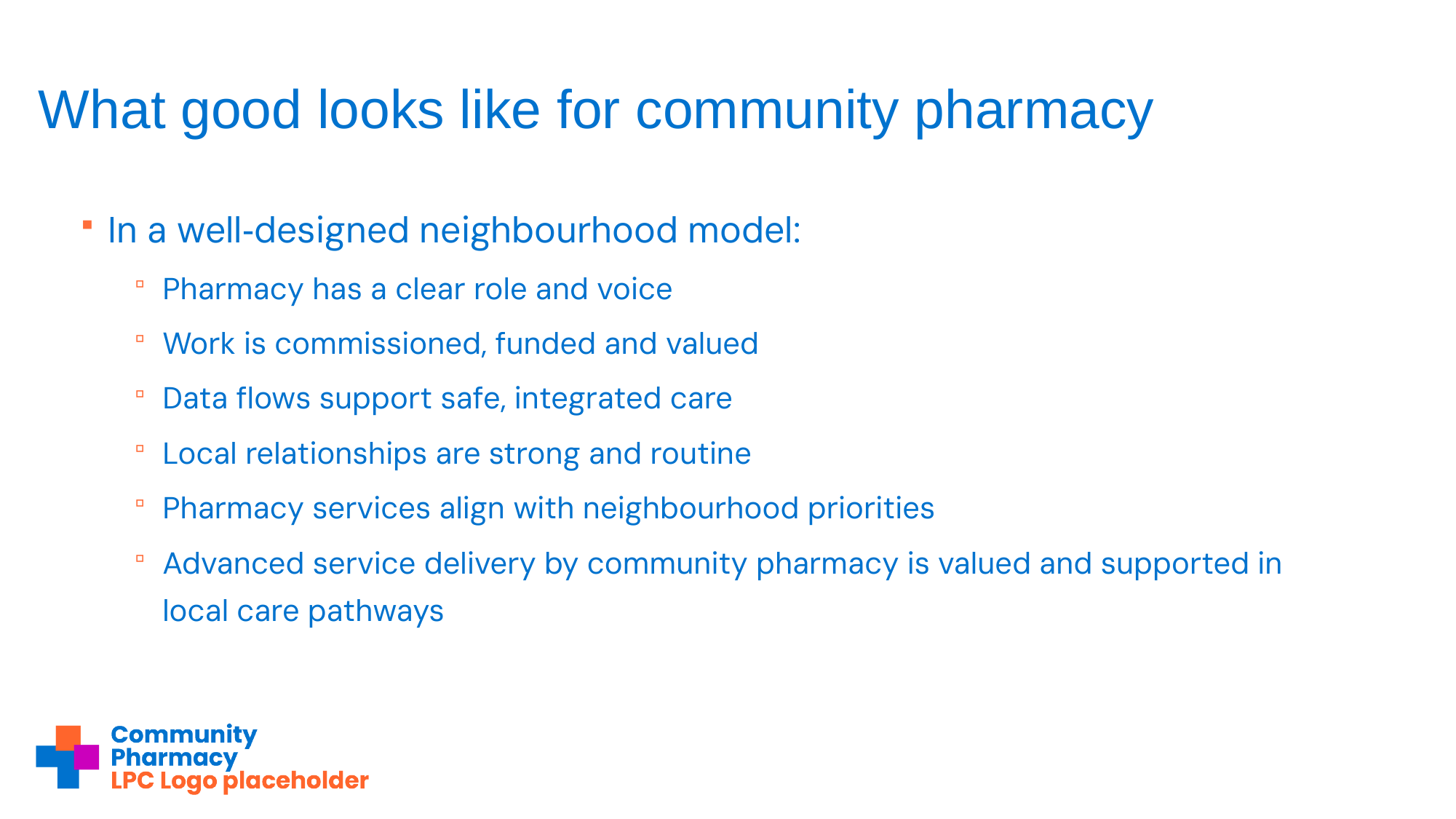

# What good looks like for community pharmacy
In a well‑designed neighbourhood model:
Pharmacy has a clear role and voice
Work is commissioned, funded and valued
Data flows support safe, integrated care
Local relationships are strong and routine
Pharmacy services align with neighbourhood priorities
Advanced service delivery by community pharmacy is valued and supported in local care pathways